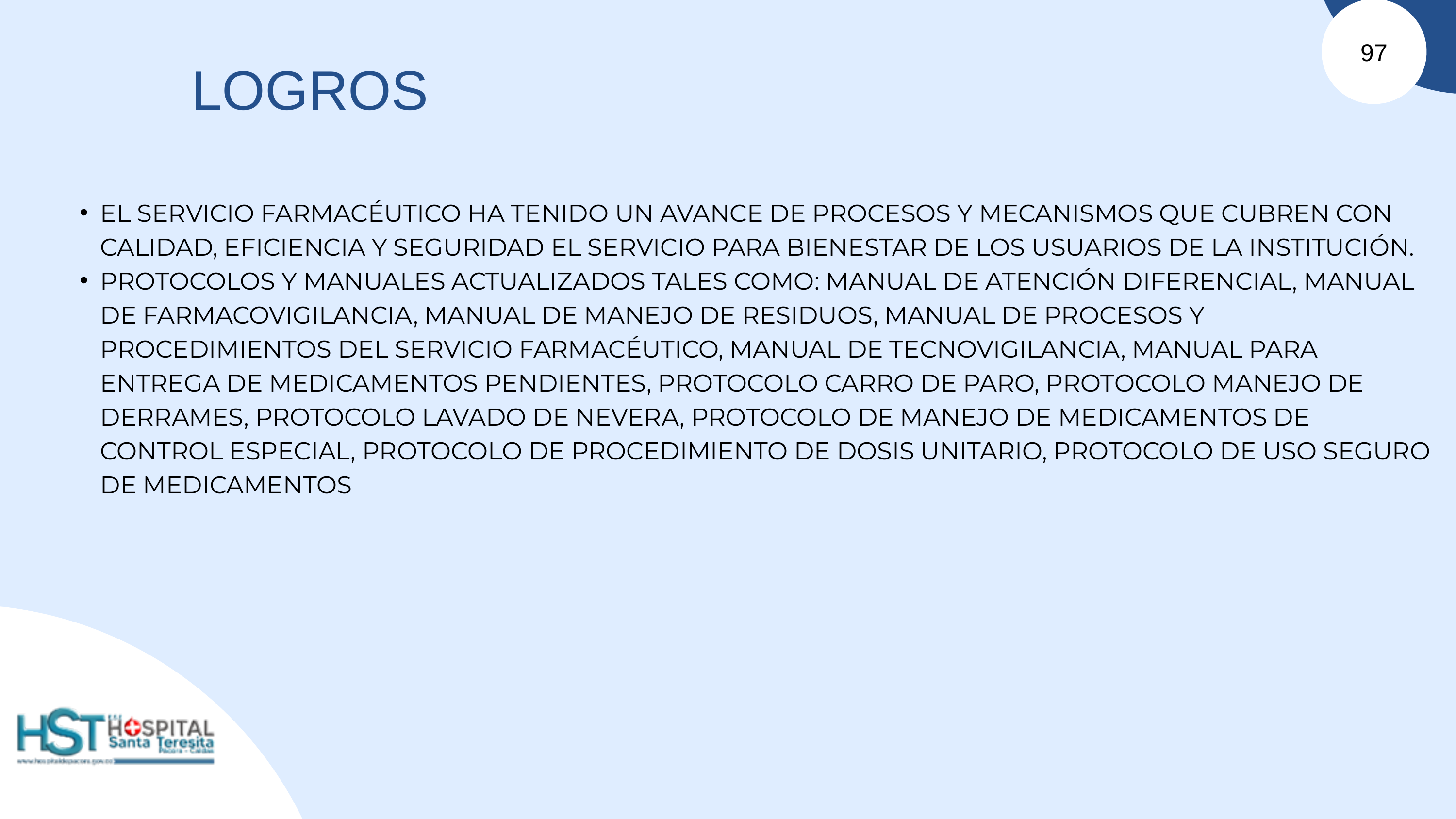

97
LOGROS

EL SERVICIO FARMACÉUTICO HA TENIDO UN AVANCE DE PROCESOS Y MECANISMOS QUE CUBREN CON CALIDAD, EFICIENCIA Y SEGURIDAD EL SERVICIO PARA BIENESTAR DE LOS USUARIOS DE LA INSTITUCIÓN.
PROTOCOLOS Y MANUALES ACTUALIZADOS TALES COMO: MANUAL DE ATENCIÓN DIFERENCIAL, MANUAL DE FARMACOVIGILANCIA, MANUAL DE MANEJO DE RESIDUOS, MANUAL DE PROCESOS Y PROCEDIMIENTOS DEL SERVICIO FARMACÉUTICO, MANUAL DE TECNOVIGILANCIA, MANUAL PARA ENTREGA DE MEDICAMENTOS PENDIENTES, PROTOCOLO CARRO DE PARO, PROTOCOLO MANEJO DE DERRAMES, PROTOCOLO LAVADO DE NEVERA, PROTOCOLO DE MANEJO DE MEDICAMENTOS DE CONTROL ESPECIAL, PROTOCOLO DE PROCEDIMIENTO DE DOSIS UNITARIO, PROTOCOLO DE USO SEGURO DE MEDICAMENTOS